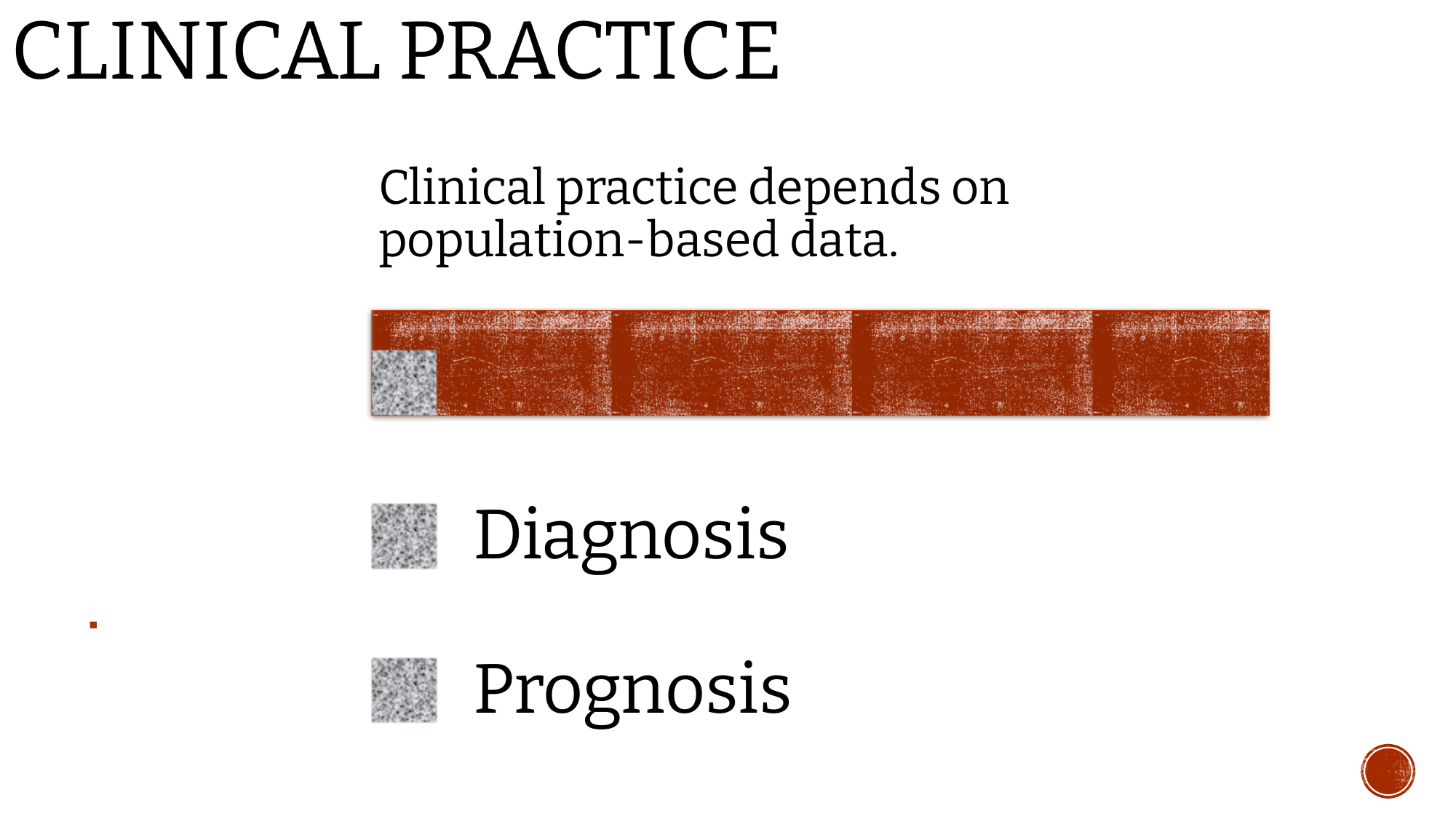

# Clinical practice
Clinical practice depends on population-based data.
Diagnosis
Prognosis